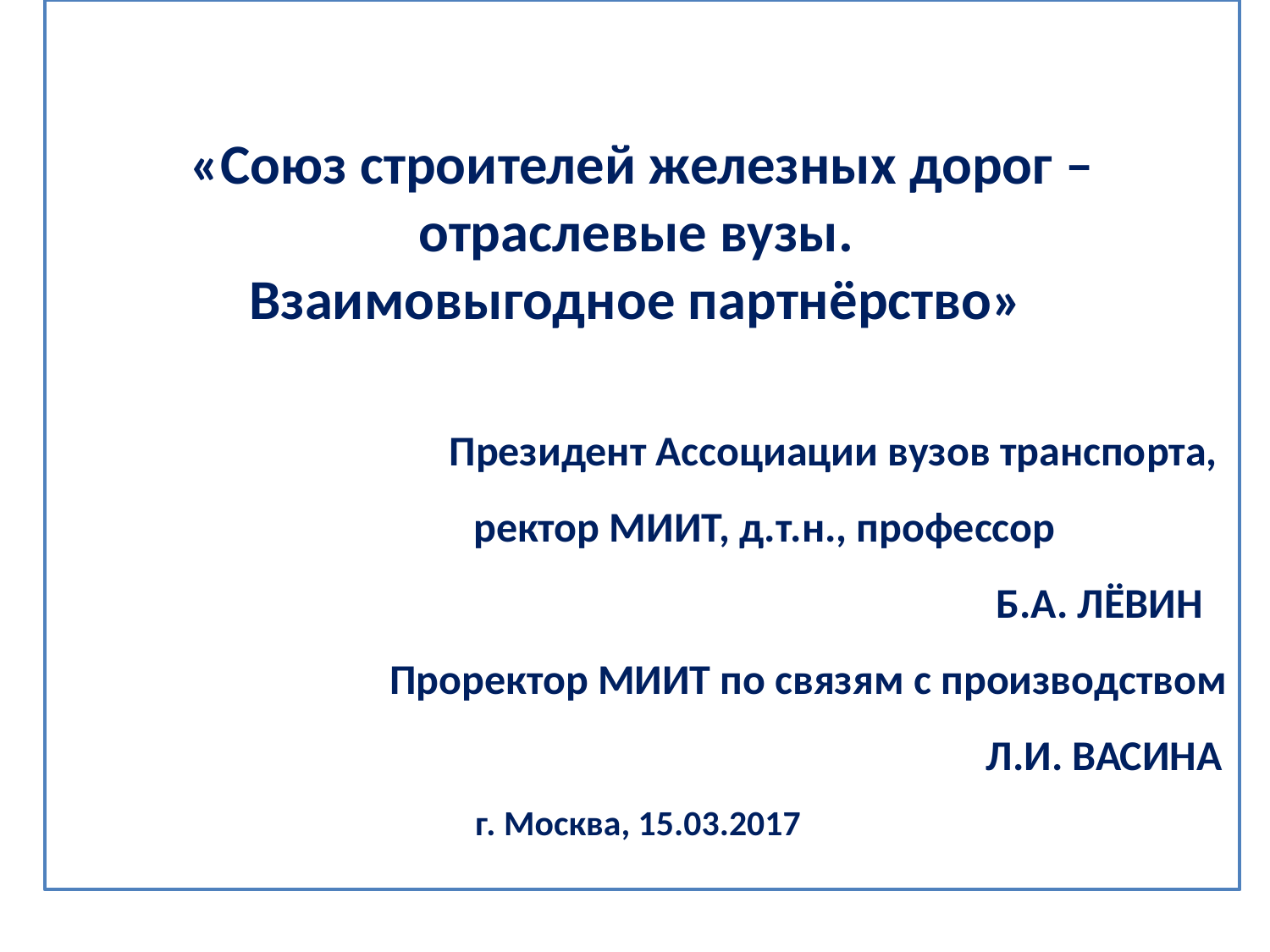

«Союз строителей железных дорог – отраслевые вузы.
Взаимовыгодное партнёрство»

Президент Ассоциации вузов транспорта,
ректор МИИТ, д.т.н., профессор
                                                                                                Б.А. ЛЁВИН
Проректор МИИТ по связям с производством
                                                                                                 Л.И. ВАСИНА
г. Москва, 15.03.2017